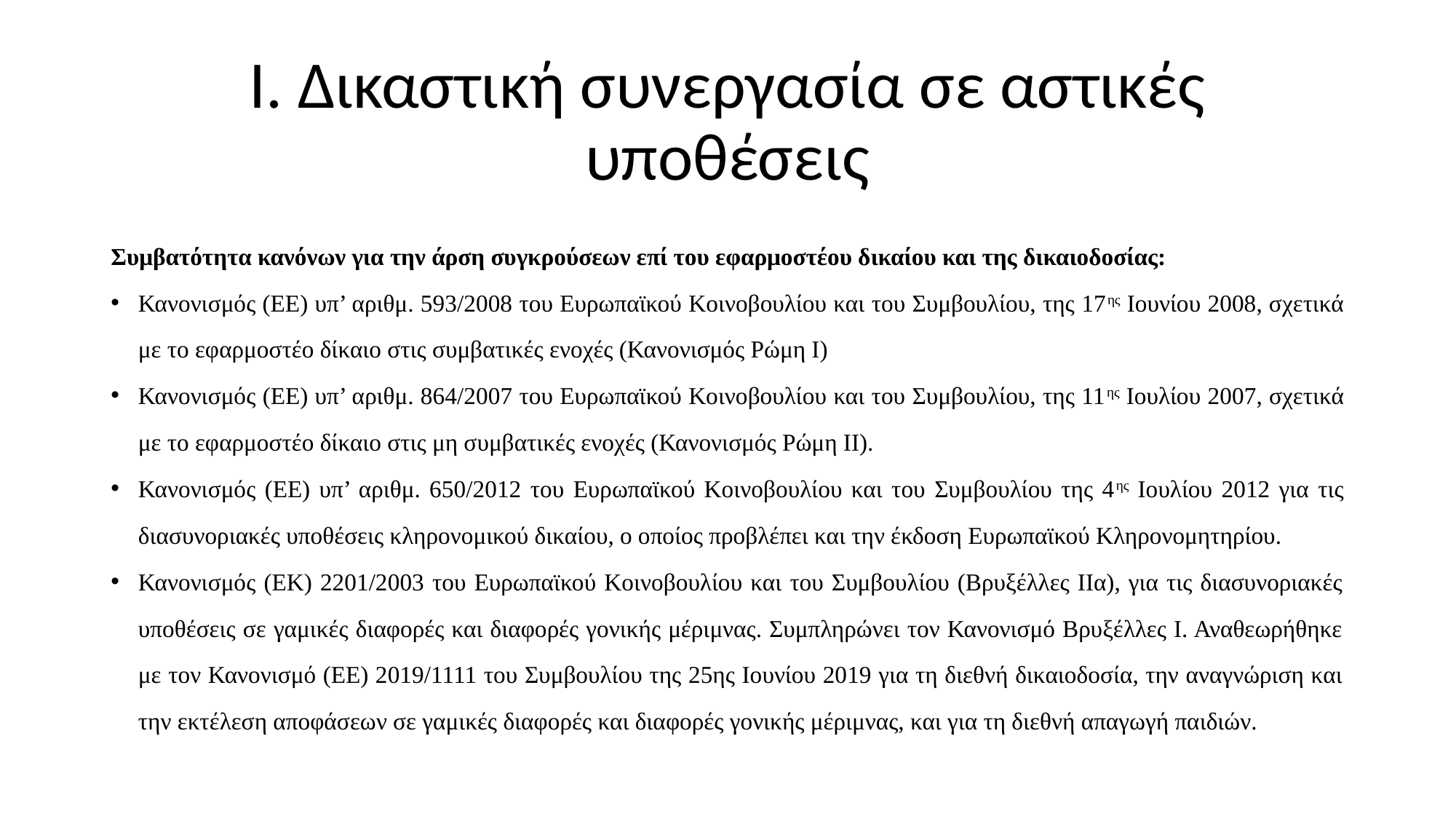

# Ι. Δικαστική συνεργασία σε αστικές υποθέσεις
Συμβατότητα κανόνων για την άρση συγκρούσεων επί του εφαρμοστέου δικαίου και της δικαιοδοσίας:
Κανονισμός (ΕΕ) υπ’ αριθμ. 593/2008 του Ευρωπαϊκού Κοινοβουλίου και του Συμβουλίου, της 17ης Ιουνίου 2008, σχετικά με το εφαρμοστέο δίκαιο στις συμβατικές ενοχές (Κανονισμός Ρώμη Ι)
Κανονισμός (ΕΕ) υπ’ αριθμ. 864/2007 του Ευρωπαϊκού Κοινοβουλίου και του Συμβουλίου, της 11ης Ιουλίου 2007, σχετικά με το εφαρμοστέο δίκαιο στις μη συμβατικές ενοχές (Κανονισμός Ρώμη ΙΙ).
Κανονισμός (ΕΕ) υπ’ αριθμ. 650/2012 του Ευρωπαϊκού Κοινοβουλίου και του Συμβουλίου της 4ης Ιουλίου 2012 για τις διασυνοριακές υποθέσεις κληρονομικού δικαίου, ο οποίος προβλέπει και την έκδοση Ευρωπαϊκού Κληρονομητηρίου.
Κανονισμός (ΕΚ) 2201/2003 του Ευρωπαϊκού Κοινοβουλίου και του Συμβουλίου (Βρυξέλλες ΙΙα), για τις διασυνοριακές υποθέσεις σε γαμικές διαφορές και διαφορές γονικής μέριμνας. Συμπληρώνει τον Κανονισμό Βρυξέλλες Ι. Αναθεωρήθηκε με τον Κανονισμό (ΕΕ) 2019/1111 του Συμβουλίου της 25ης Ιουνίου 2019 για τη διεθνή δικαιοδοσία, την αναγνώριση και την εκτέλεση αποφάσεων σε γαμικές διαφορές και διαφορές γονικής μέριμνας, και για τη διεθνή απαγωγή παιδιών.